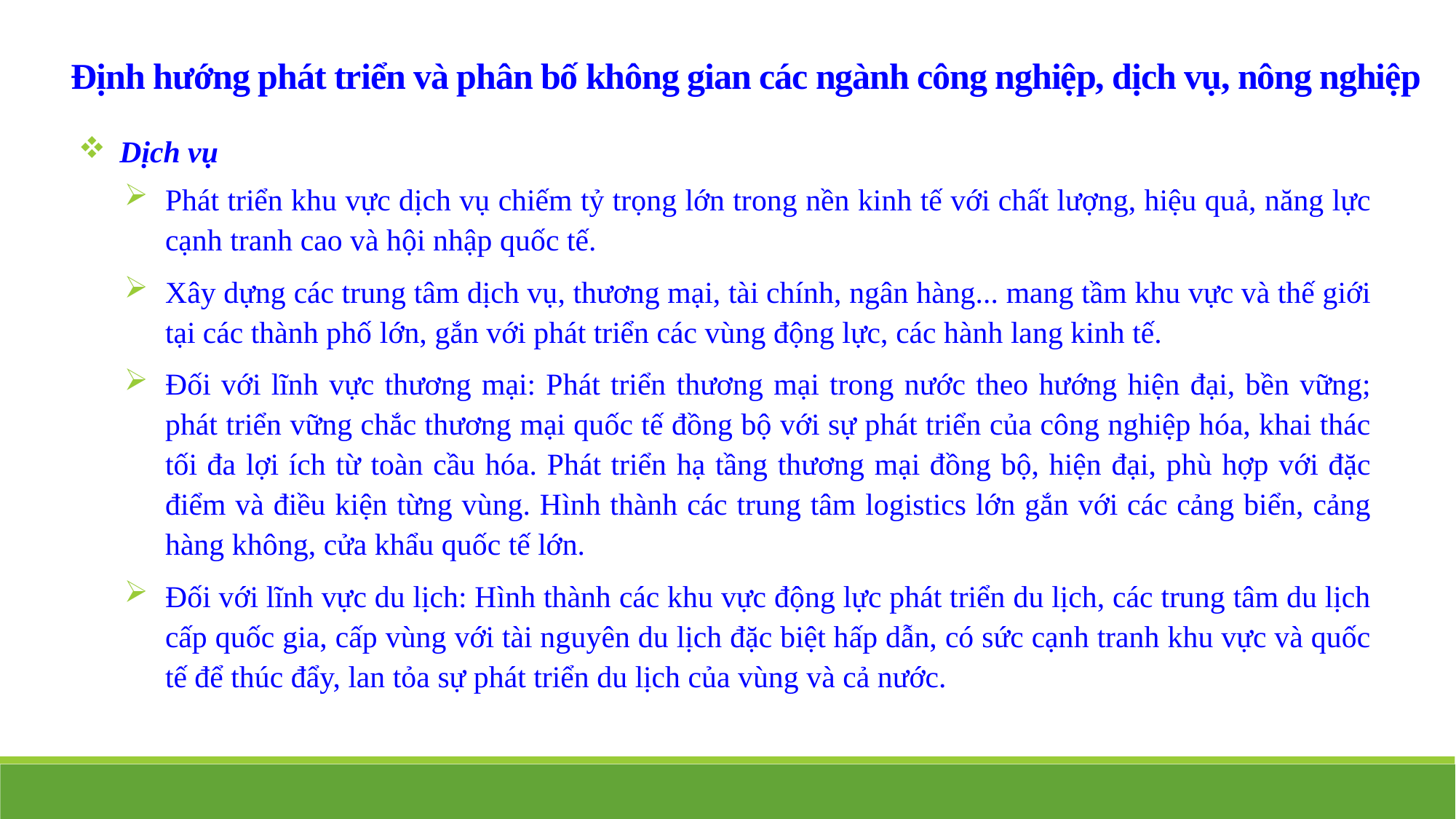

Định hướng phát triển và phân bố không gian các ngành công nghiệp, dịch vụ, nông nghiệp
Dịch vụ
Phát triển khu vực dịch vụ chiếm tỷ trọng lớn trong nền kinh tế với chất lượng, hiệu quả, năng lực cạnh tranh cao và hội nhập quốc tế.
Xây dựng các trung tâm dịch vụ, thương mại, tài chính, ngân hàng... mang tầm khu vực và thế giới tại các thành phố lớn, gắn với phát triển các vùng động lực, các hành lang kinh tế.
Đối với lĩnh vực thương mại: Phát triển thương mại trong nước theo hướng hiện đại, bền vững; phát triển vững chắc thương mại quốc tế đồng bộ với sự phát triển của công nghiệp hóa, khai thác tối đa lợi ích từ toàn cầu hóa. Phát triển hạ tầng thương mại đồng bộ, hiện đại, phù hợp với đặc điểm và điều kiện từng vùng. Hình thành các trung tâm logistics lớn gắn với các cảng biển, cảng hàng không, cửa khẩu quốc tế lớn.
Đối với lĩnh vực du lịch: Hình thành các khu vực động lực phát triển du lịch, các trung tâm du lịch cấp quốc gia, cấp vùng với tài nguyên du lịch đặc biệt hấp dẫn, có sức cạnh tranh khu vực và quốc tế để thúc đẩy, lan tỏa sự phát triển du lịch của vùng và cả nước.